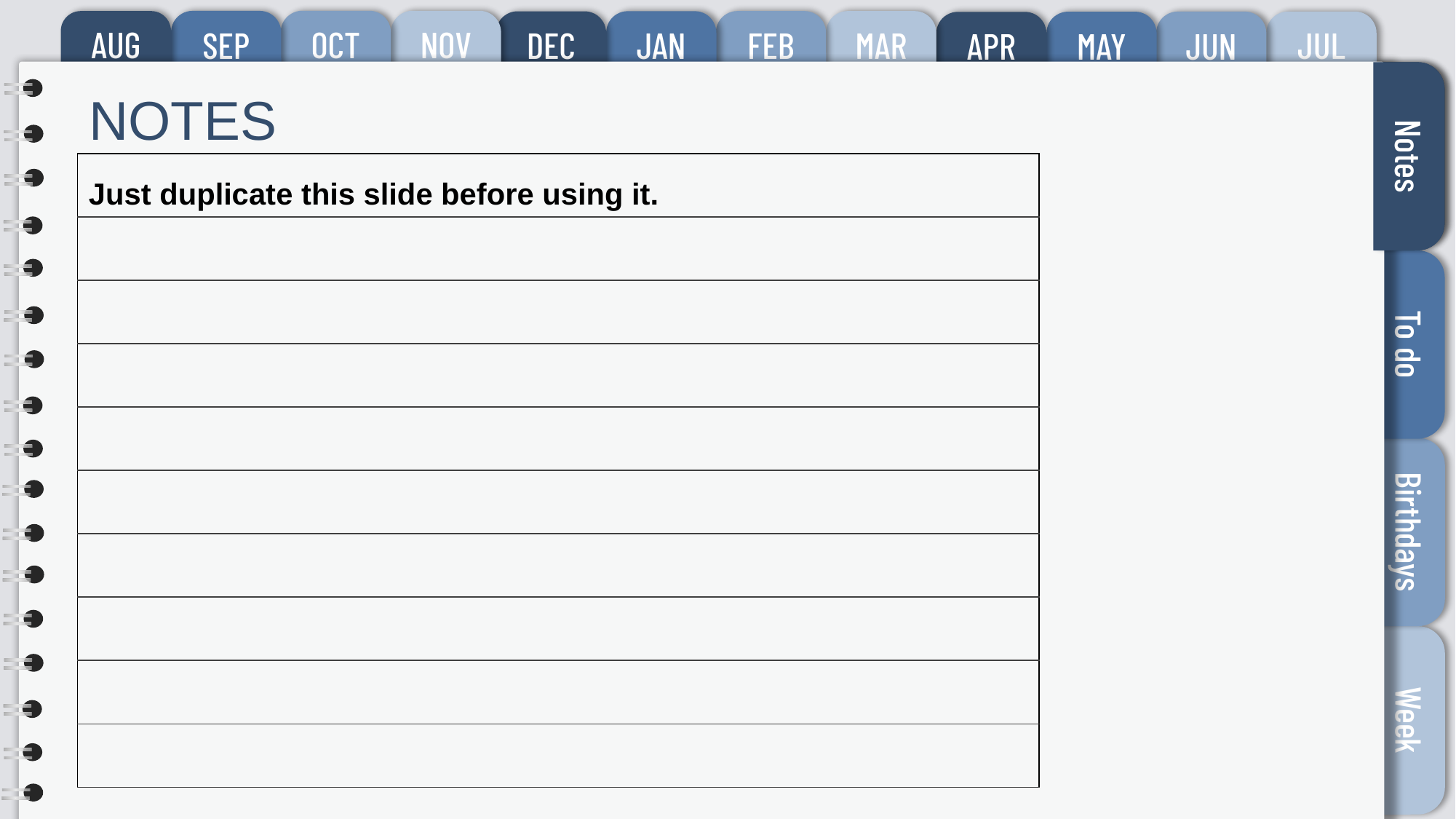

# NOTES
Notes
| Just duplicate this slide before using it. |
| --- |
|  |
|  |
|  |
|  |
|  |
|  |
|  |
|  |
|  |